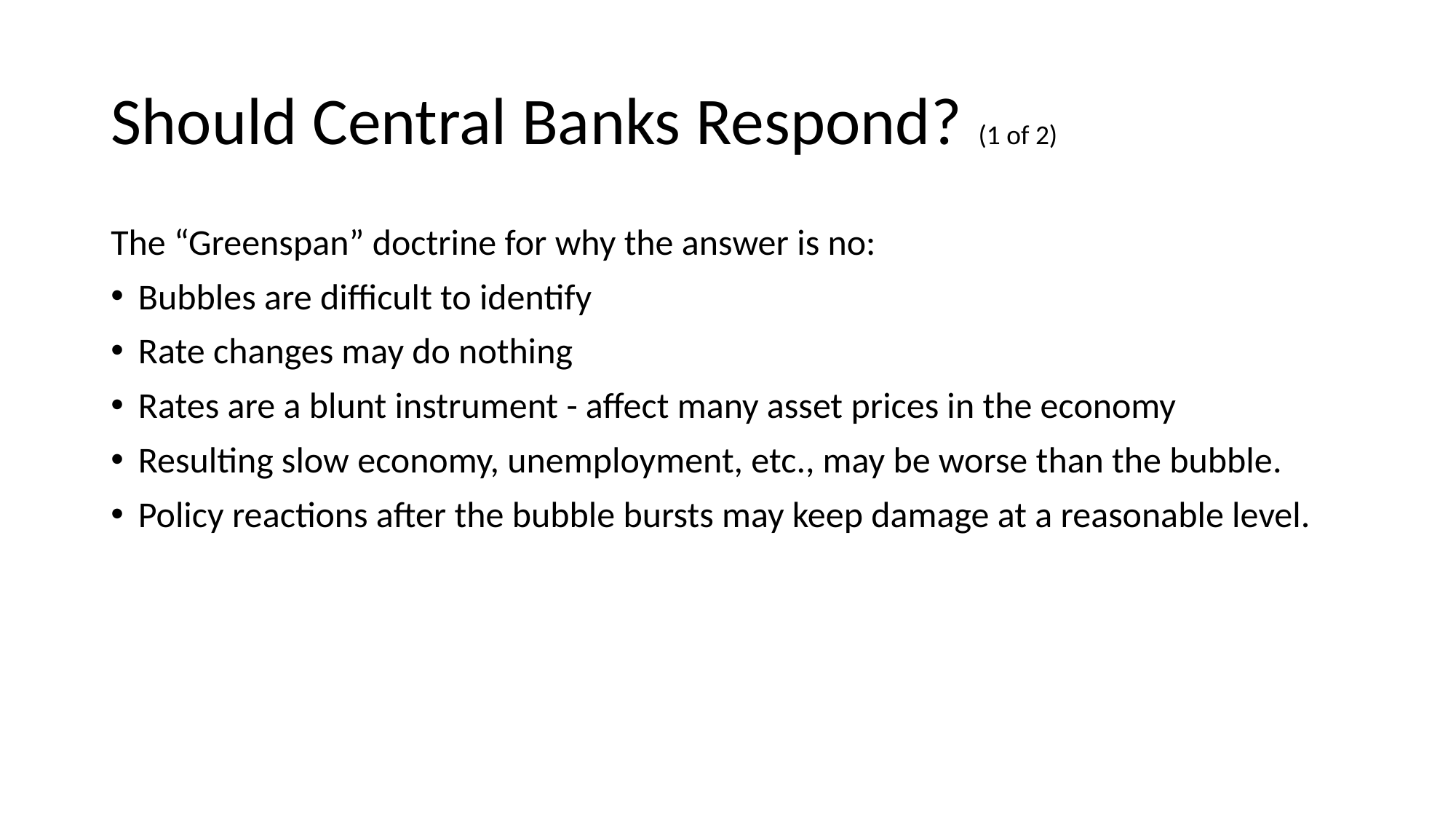

# Should Central Banks Respond? (1 of 2)
The “Greenspan” doctrine for why the answer is no:
Bubbles are difficult to identify
Rate changes may do nothing
Rates are a blunt instrument - affect many asset prices in the economy
Resulting slow economy, unemployment, etc., may be worse than the bubble.
Policy reactions after the bubble bursts may keep damage at a reasonable level.